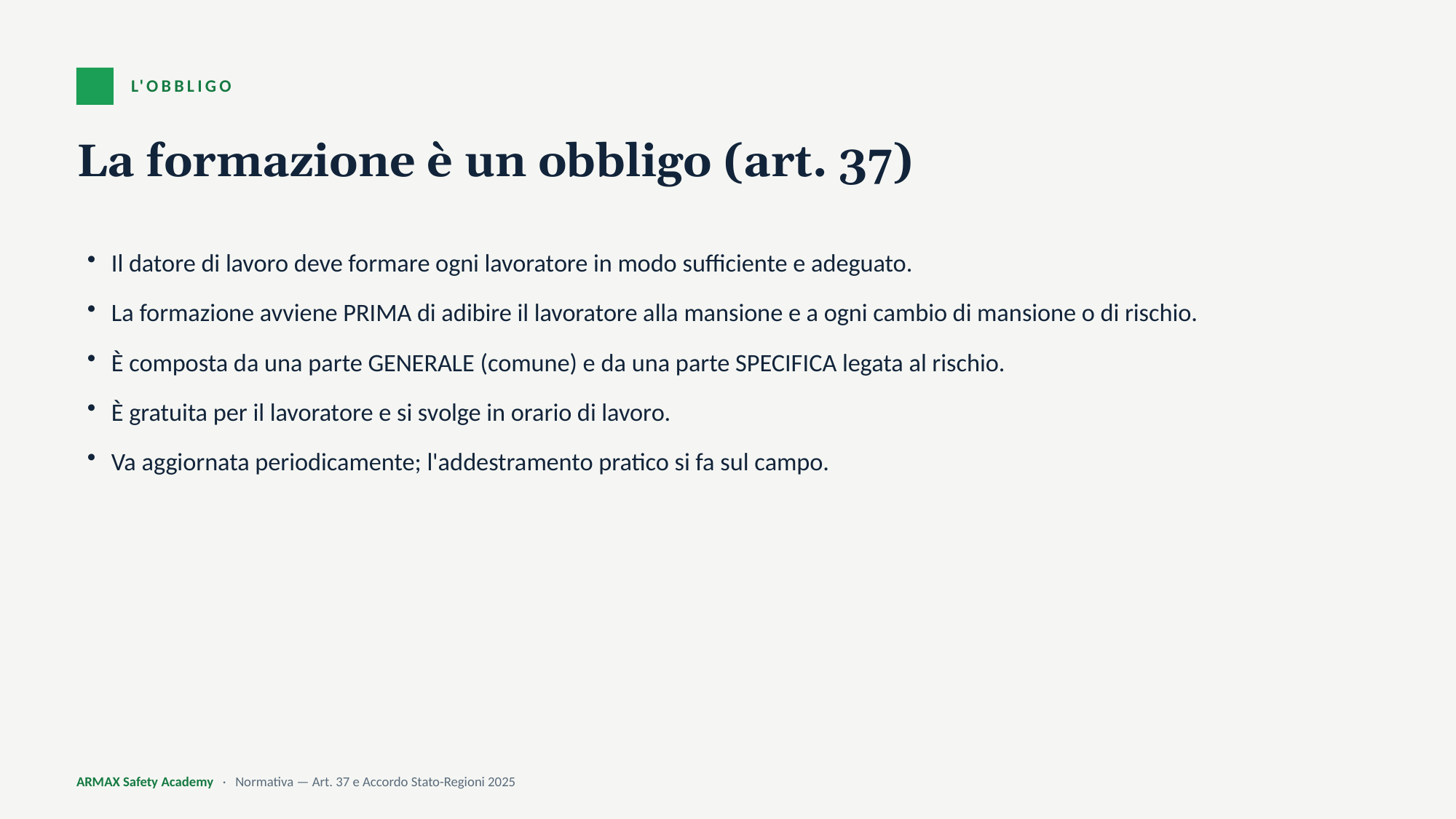

L'OBBLIGO

La formazione è un obbligo (art. 37)
Il datore di lavoro deve formare ogni lavoratore in modo sufficiente e adeguato.
La formazione avviene PRIMA di adibire il lavoratore alla mansione e a ogni cambio di mansione o di rischio.
È composta da una parte GENERALE (comune) e da una parte SPECIFICA legata al rischio.
È gratuita per il lavoratore e si svolge in orario di lavoro.
Va aggiornata periodicamente; l'addestramento pratico si fa sul campo.
ARMAX Safety Academy   ·   Normativa — Art. 37 e Accordo Stato-Regioni 2025